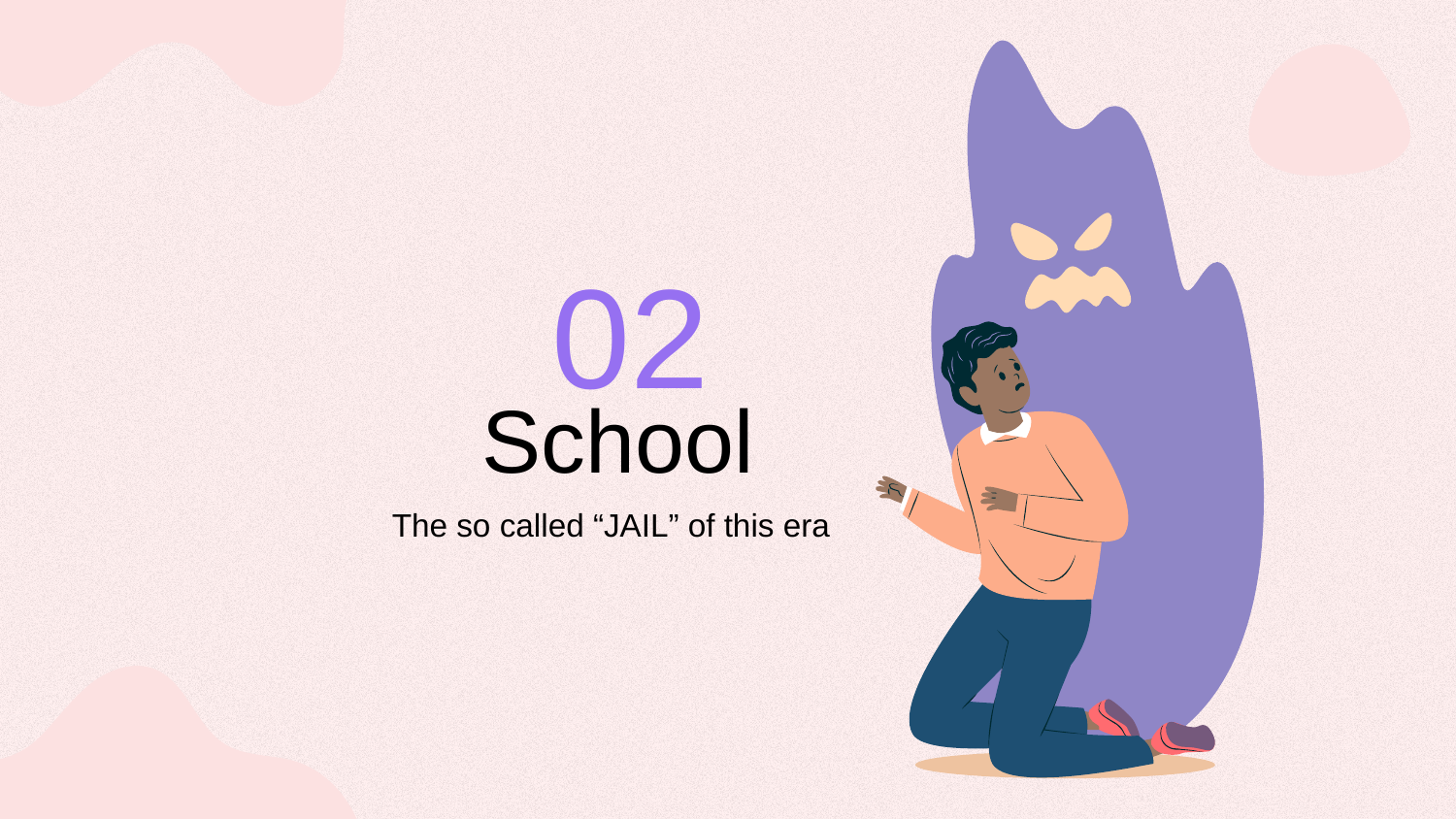

02
# School
The so called “JAIL” of this era